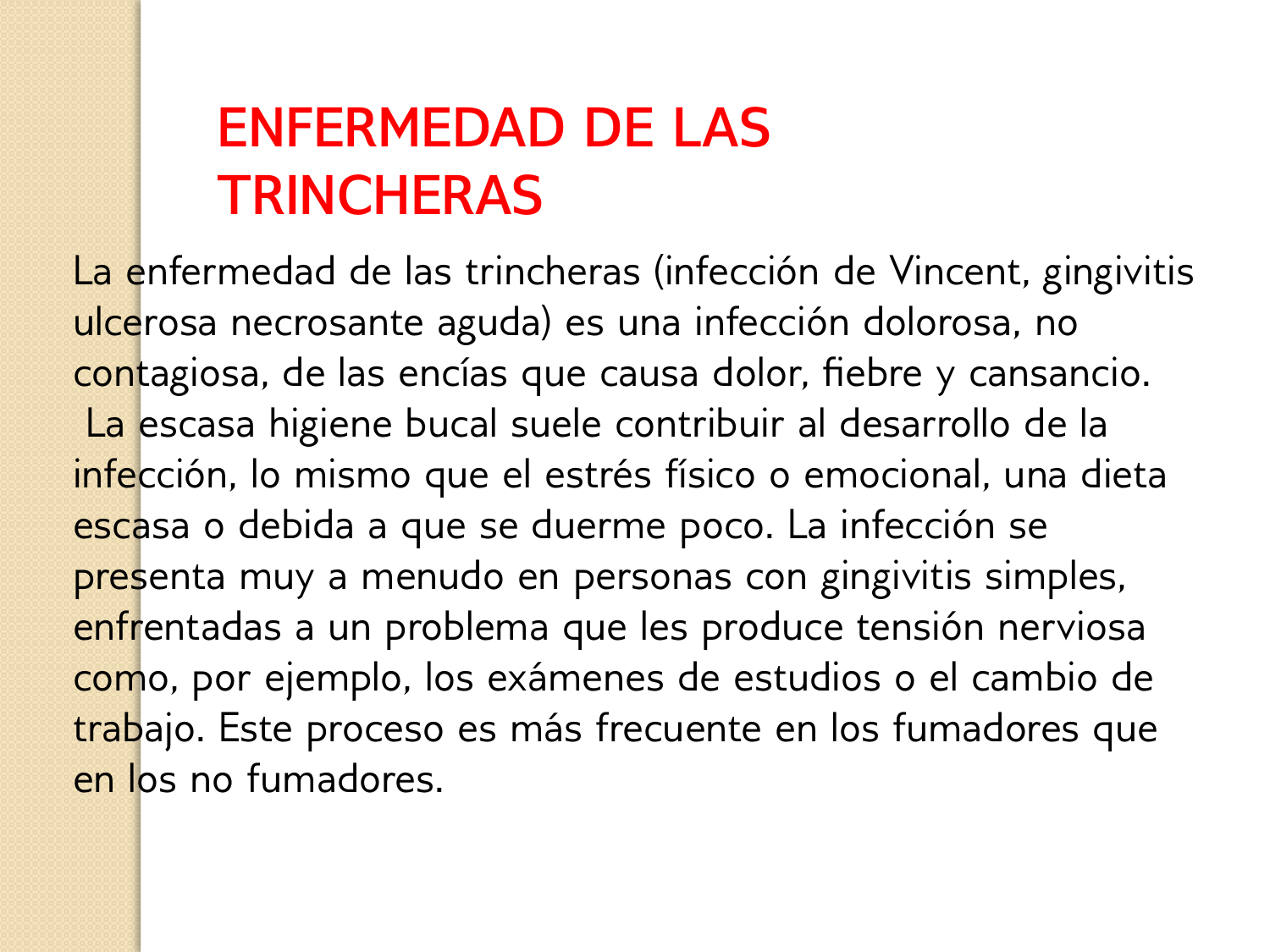

ENFERMEDAD DE LAS TRINCHERAS
La enfermedad de las trincheras (infección de Vincent, gingivitis ulcerosa necrosante aguda) es una infección dolorosa, no contagiosa, de las encías que causa dolor, fiebre y cansancio.
 La escasa higiene bucal suele contribuir al desarrollo de la infección, lo mismo que el estrés físico o emocional, una dieta escasa o debida a que se duerme poco. La infección se presenta muy a menudo en personas con gingivitis simples, enfrentadas a un problema que les produce tensión nerviosa como, por ejemplo, los exámenes de estudios o el cambio de trabajo. Este proceso es más frecuente en los fumadores que en los no fumadores.